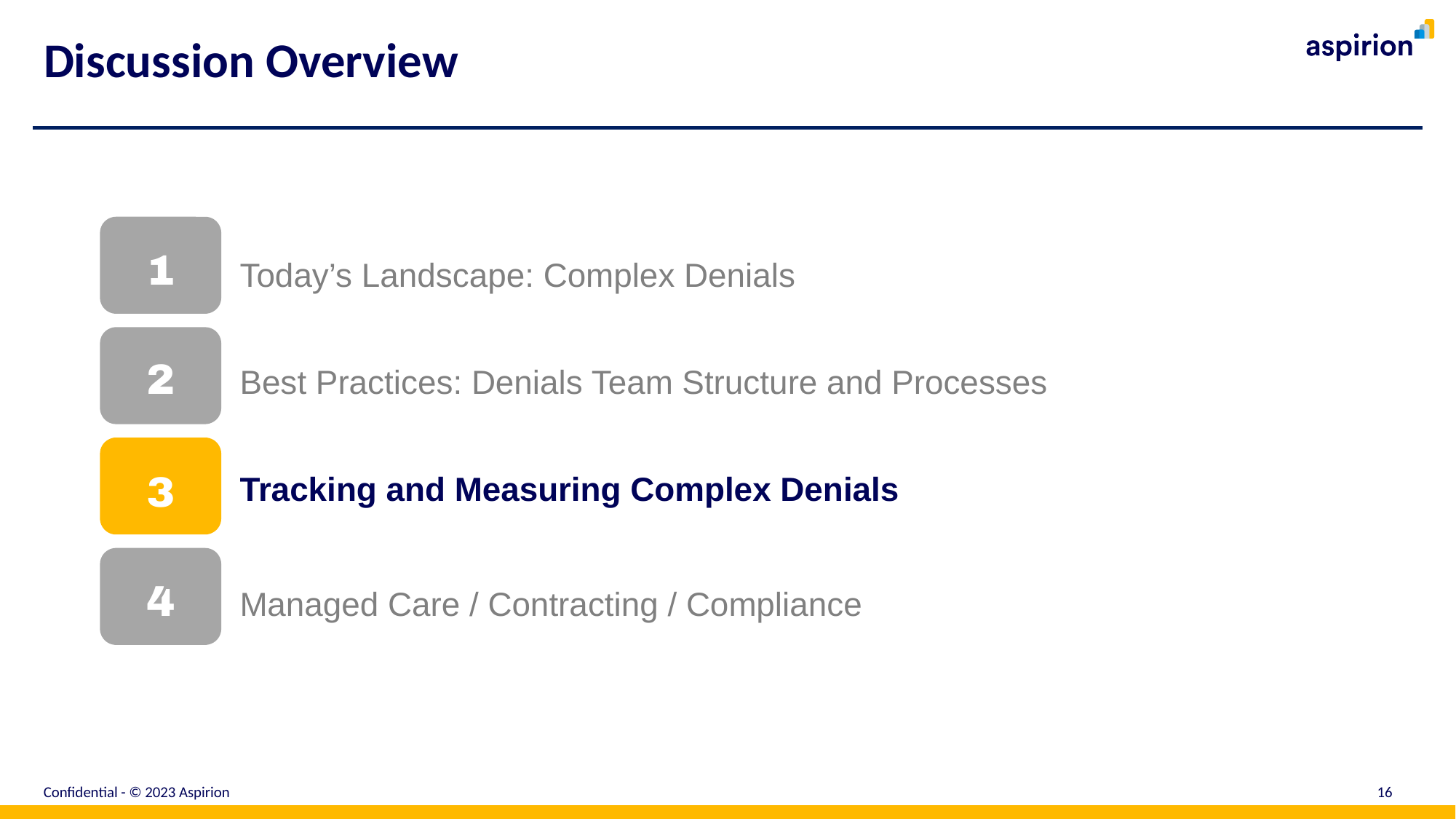

# Discussion Overview

1

2

3

4
Today’s Landscape: Complex Denials

Best Practices: Denials Team Structure and Processes

Tracking and Measuring Complex Denials

Managed Care / Contracting / Compliance